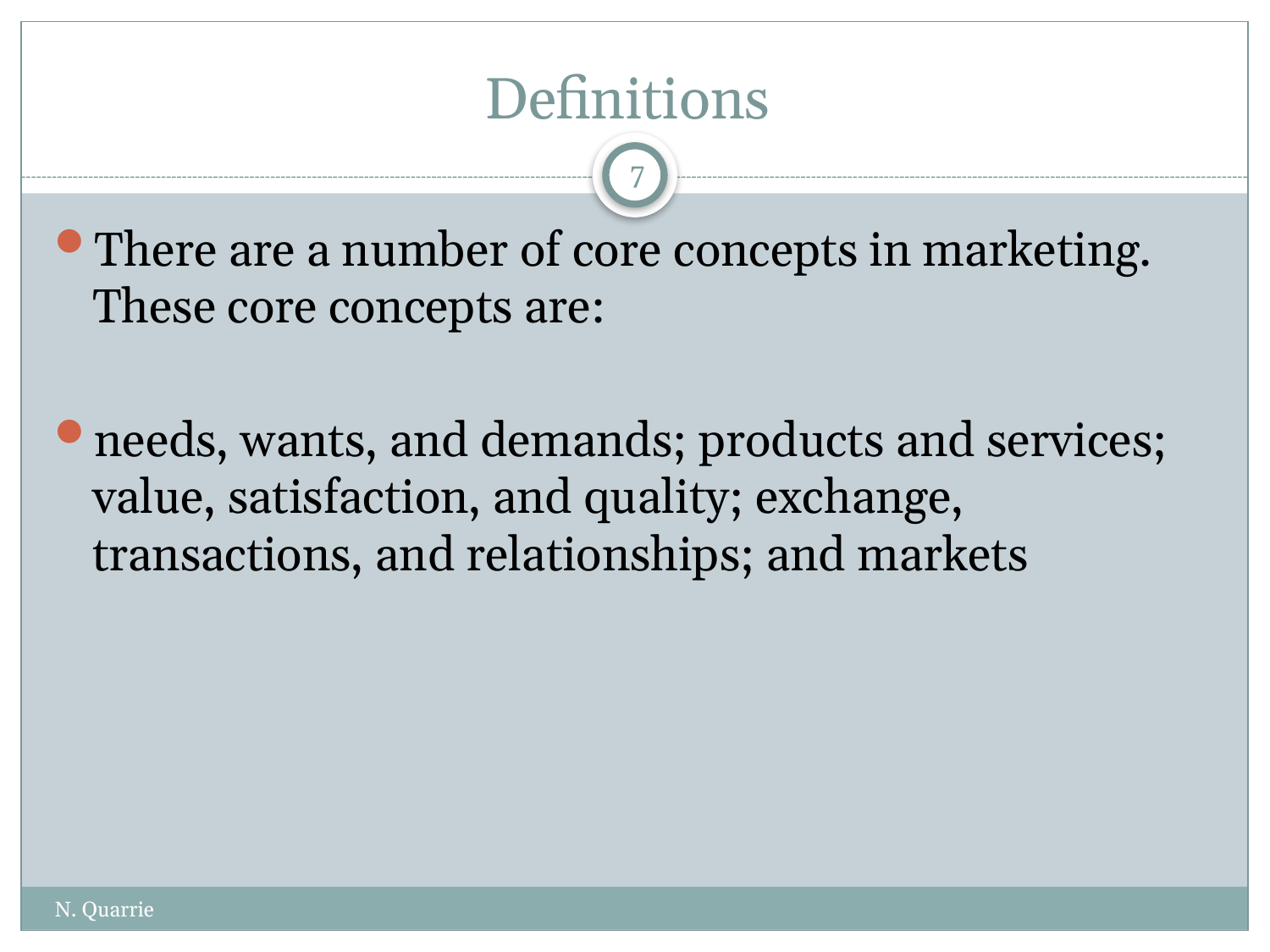

# Definitions
7
There are a number of core concepts in marketing. These core concepts are:

needs, wants, and demands; products and services; value, satisfaction, and quality; exchange, transactions, and relationships; and markets
N. Quarrie